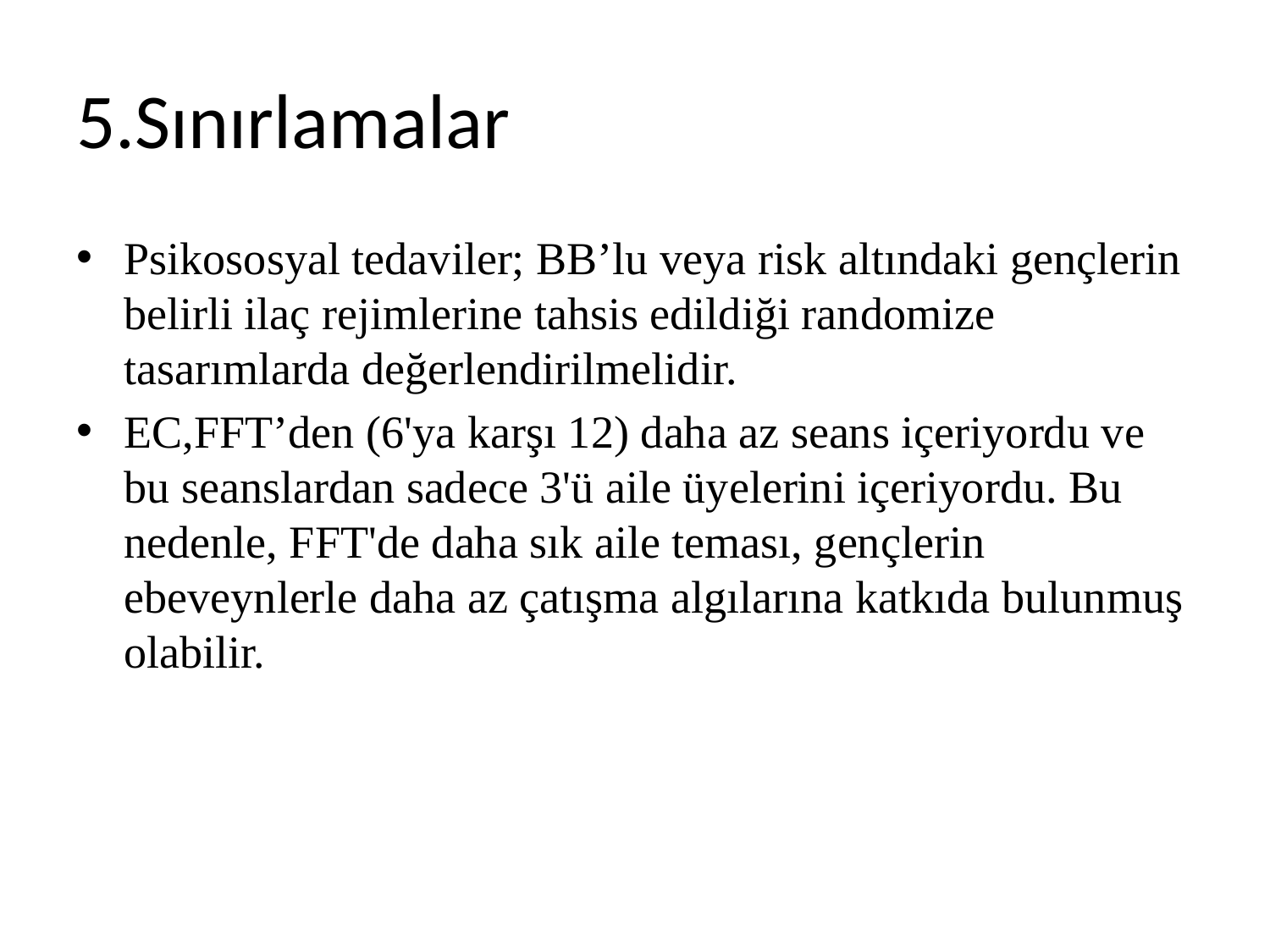

# 5.Sınırlamalar
Psikososyal tedaviler; BB’lu veya risk altındaki gençlerin belirli ilaç rejimlerine tahsis edildiği randomize tasarımlarda değerlendirilmelidir.
EC,FFT’den (6'ya karşı 12) daha az seans içeriyordu ve bu seanslardan sadece 3'ü aile üyelerini içeriyordu. Bu nedenle, FFT'de daha sık aile teması, gençlerin ebeveynlerle daha az çatışma algılarına katkıda bulunmuş olabilir.